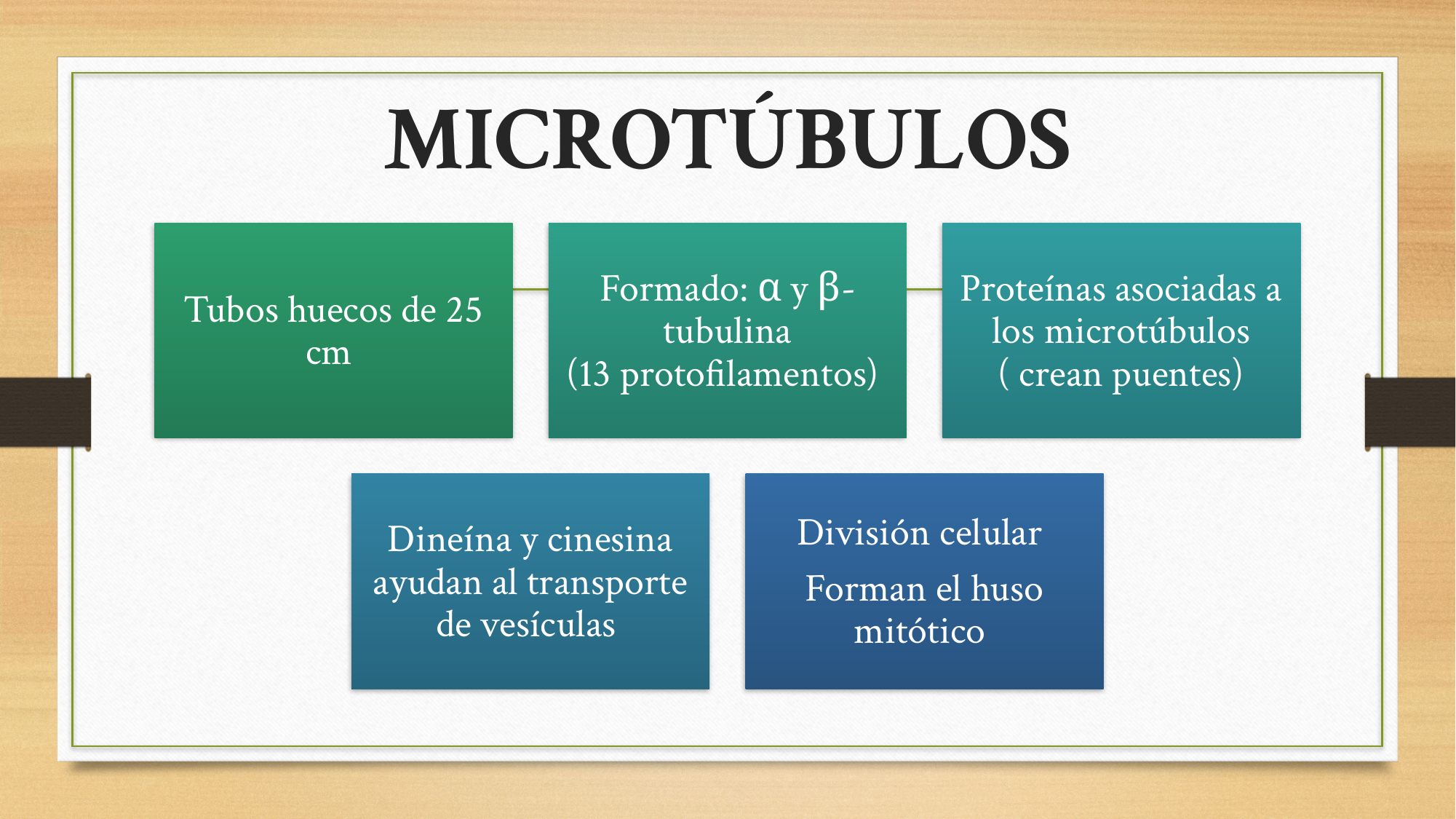

# MICROTÚBULOS
Tubos huecos de 25 cm
Formado: α y β- tubulina (13 protofilamentos)
Proteínas asociadas a los microtúbulos ( crean puentes)
Dineína y cinesina ayudan al transporte de vesículas
División celular
Forman el huso mitótico